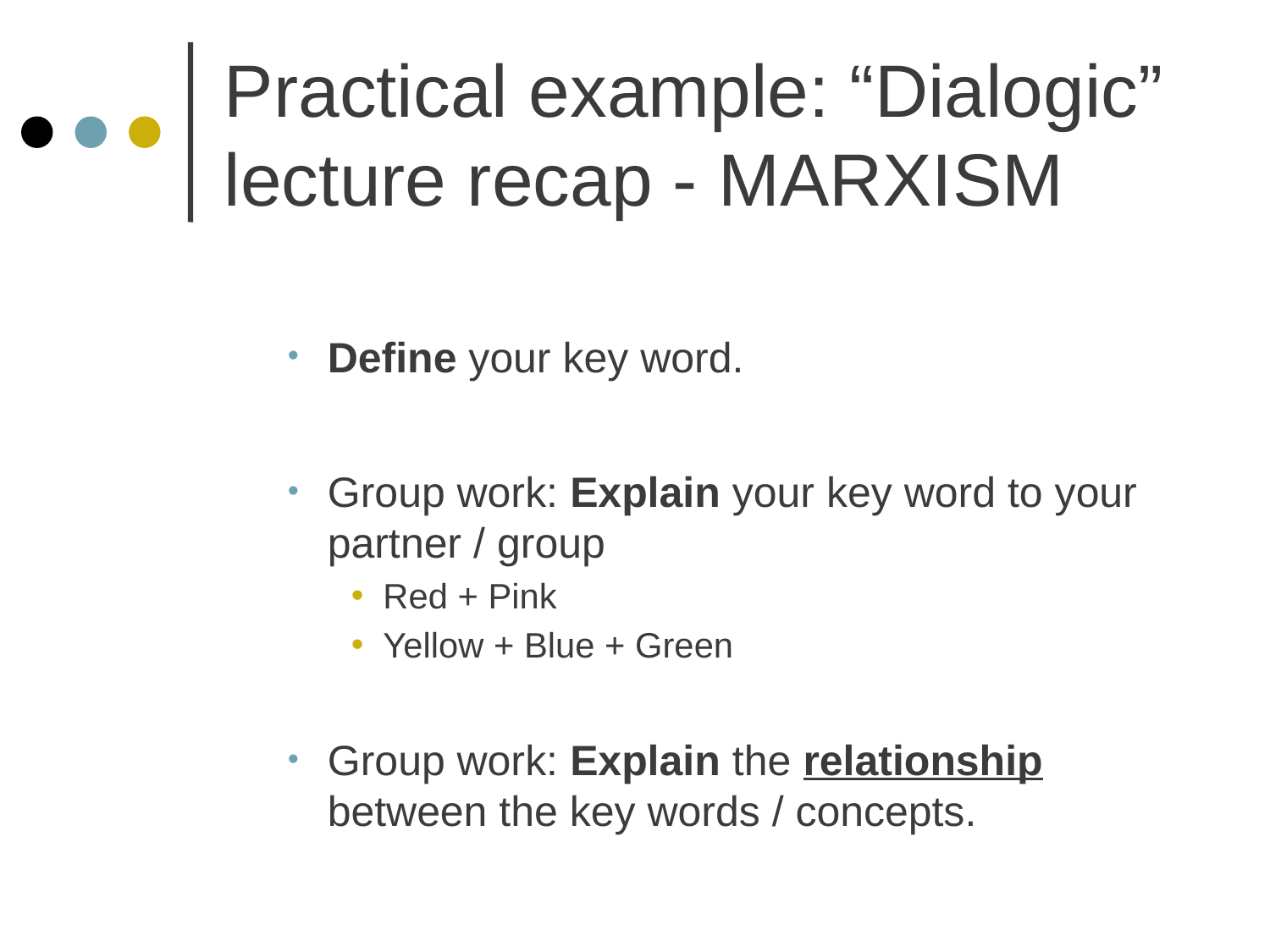

# Practical example: “Dialogic” lecture recap - MARXISM

Define your key word.

Group work: Explain your key word to your partner / group
Red + Pink
Yellow + Blue + Green

Group work: Explain the relationship between the key words / concepts.